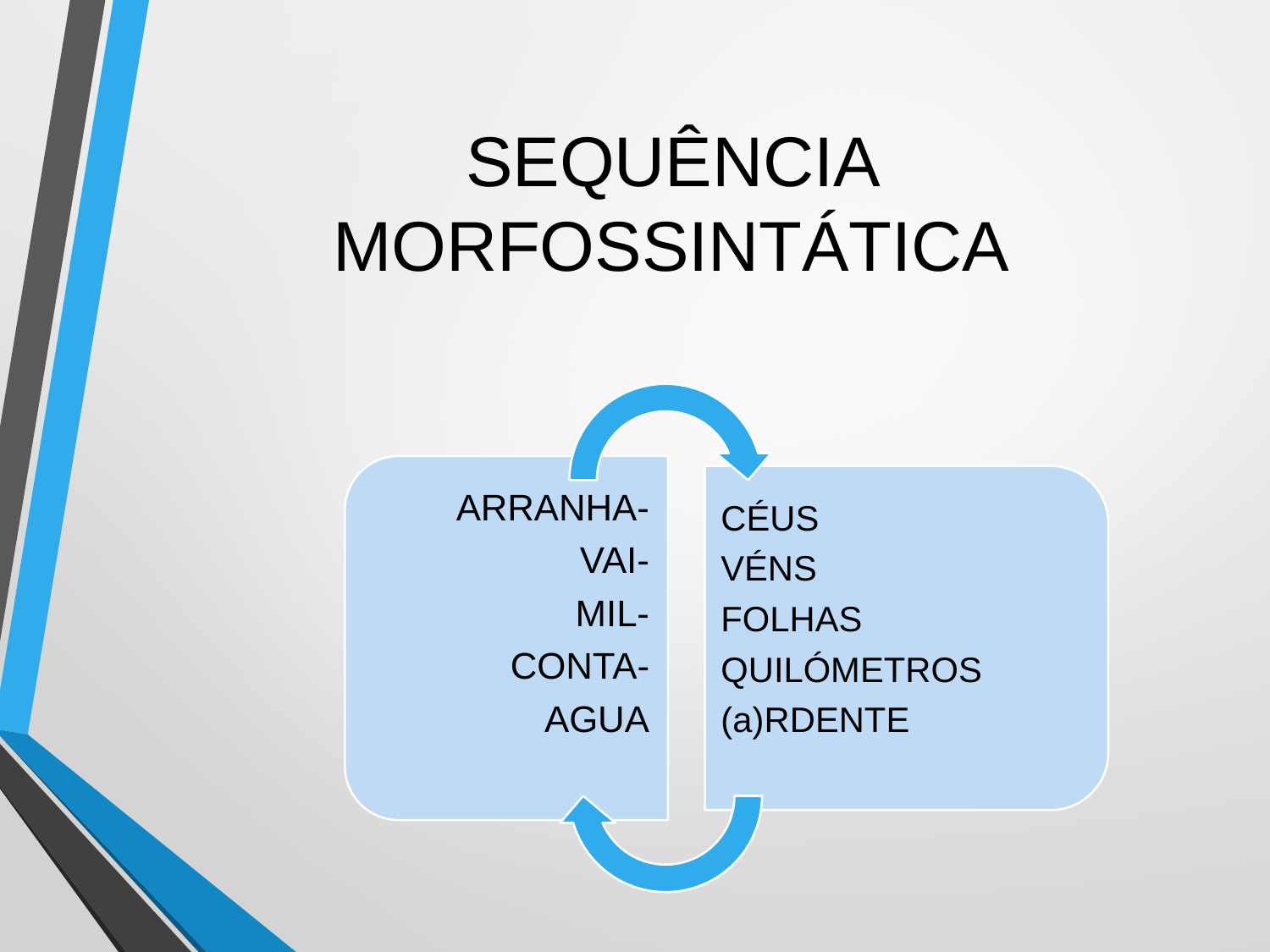

# SEQUÊNCIA MORFOSSINTÁTICA
ARRANHA-
VAI-
MIL-
CONTA-
AGUA
CÉUS
VÉNS
FOLHAS
QUILÓMETROS
(a)RDENTE